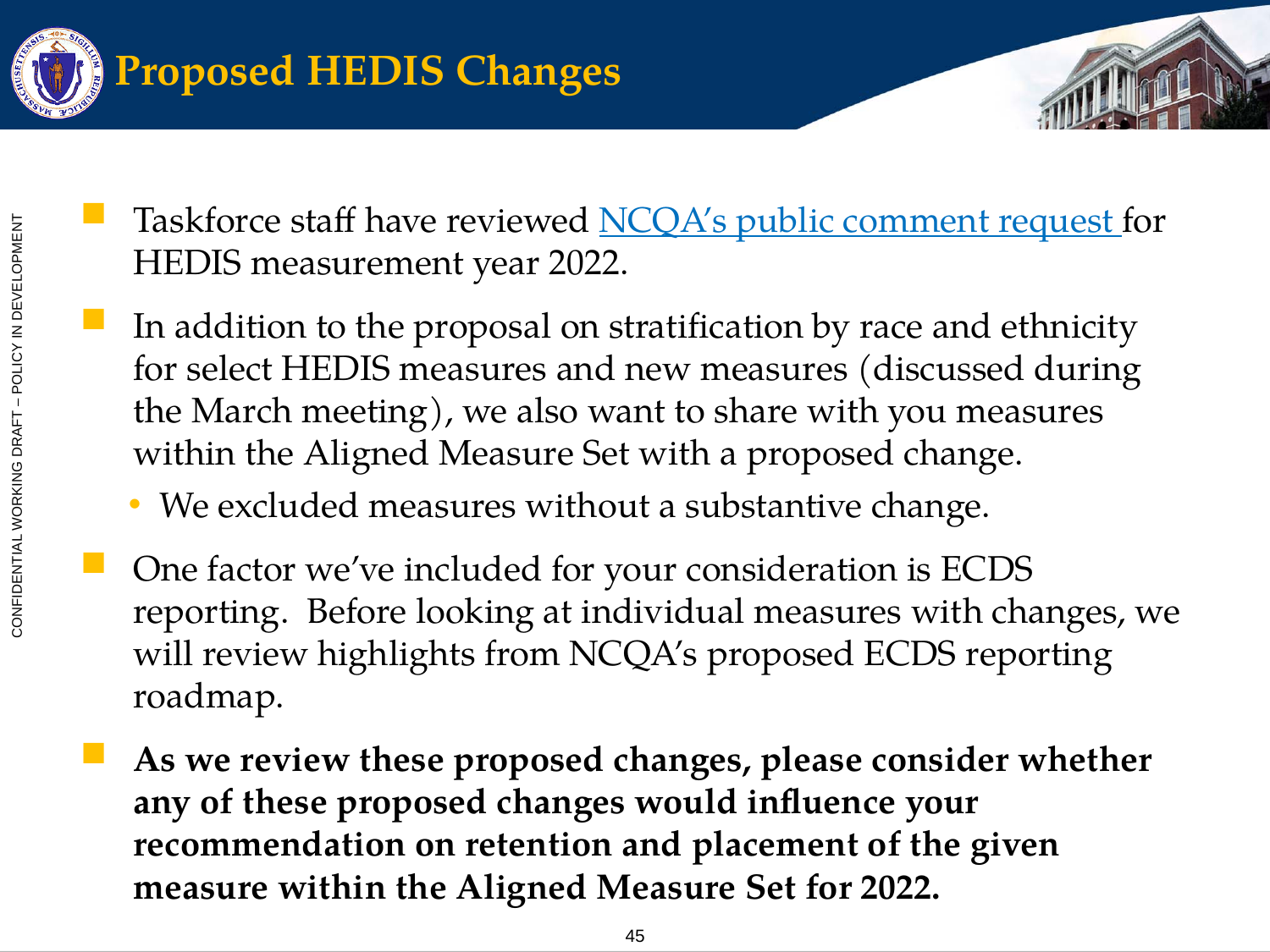

# Proposed HEDIS Changes
Taskforce staff have reviewed NCQA’s public comment request for HEDIS measurement year 2022.
In addition to the proposal on stratification by race and ethnicity for select HEDIS measures and new measures (discussed during the March meeting), we also want to share with you measures within the Aligned Measure Set with a proposed change.
We excluded measures without a substantive change.
One factor we’ve included for your consideration is ECDS reporting.  Before looking at individual measures with changes, we will review highlights from NCQA’s proposed ECDS reporting roadmap.
As we review these proposed changes, please consider whether any of these proposed changes would influence your recommendation on retention and placement of the given measure within the Aligned Measure Set for 2022.